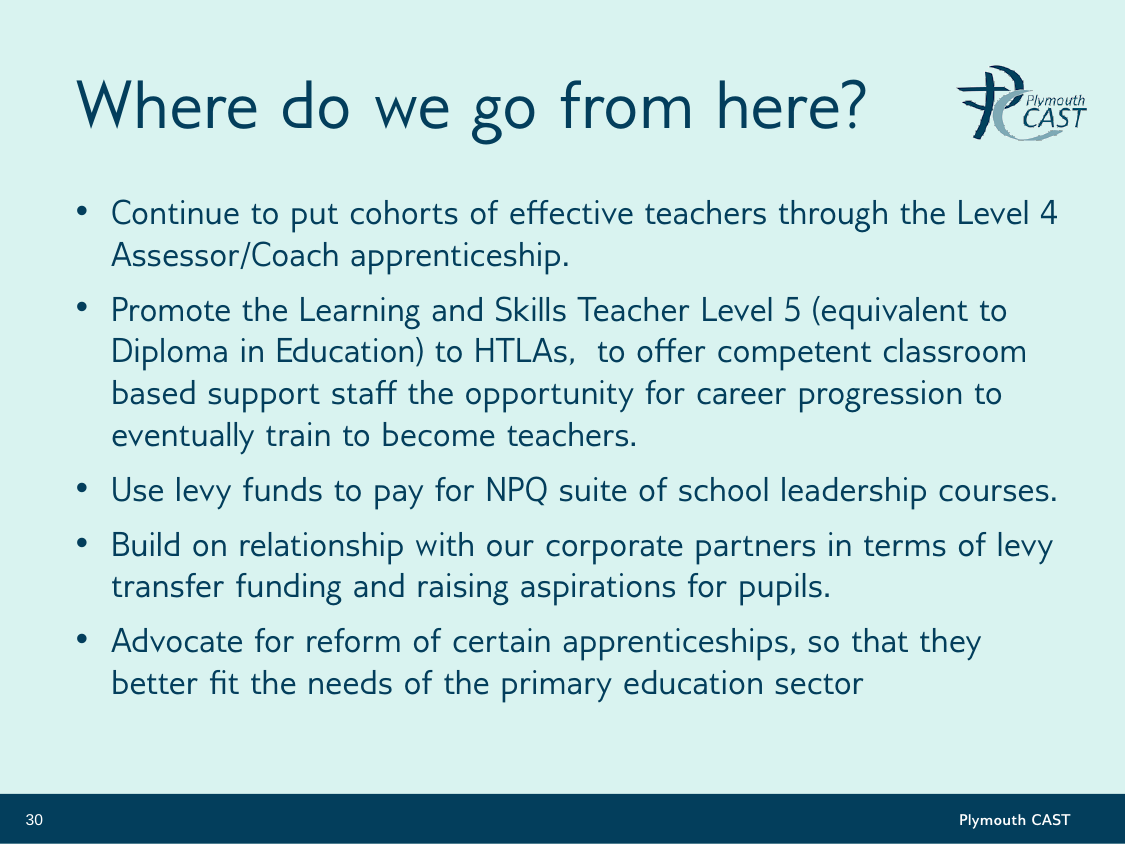

# Where do we go from here?
Continue to put cohorts of effective teachers through the Level 4 Assessor/Coach apprenticeship.
Promote the Learning and Skills Teacher Level 5 (equivalent to Diploma in Education) to HTLAs,  to offer competent classroom based support staff the opportunity for career progression to eventually train to become teachers.
Use levy funds to pay for NPQ suite of school leadership courses.
Build on relationship with our corporate partners in terms of levy transfer funding and raising aspirations for pupils.
Advocate for reform of certain apprenticeships, so that they better fit the needs of the primary education sector
30